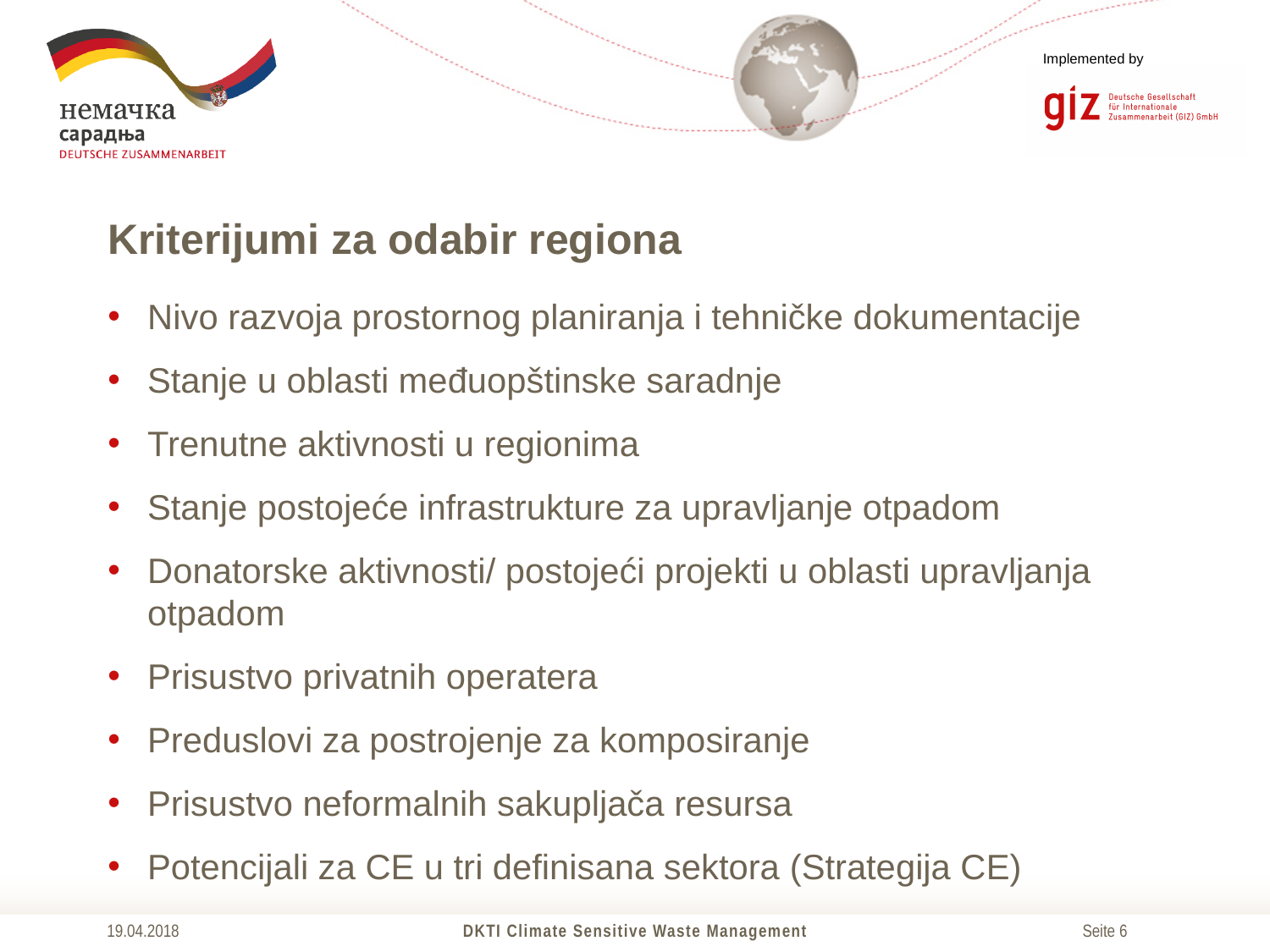

# Kriterijumi za odabir regiona
Nivo razvoja prostornog planiranja i tehničke dokumentacije
Stanje u oblasti međuopštinske saradnje
Trenutne aktivnosti u regionima
Stanje postojeće infrastrukture za upravljanje otpadom
Donatorske aktivnosti/ postojeći projekti u oblasti upravljanja otpadom
Prisustvo privatnih operatera
Preduslovi za postrojenje za komposiranje
Prisustvo neformalnih sakupljača resursa
Potencijali za CE u tri definisana sektora (Strategija CE)
19.04.2018
DKTI Climate Sensitive Waste Management